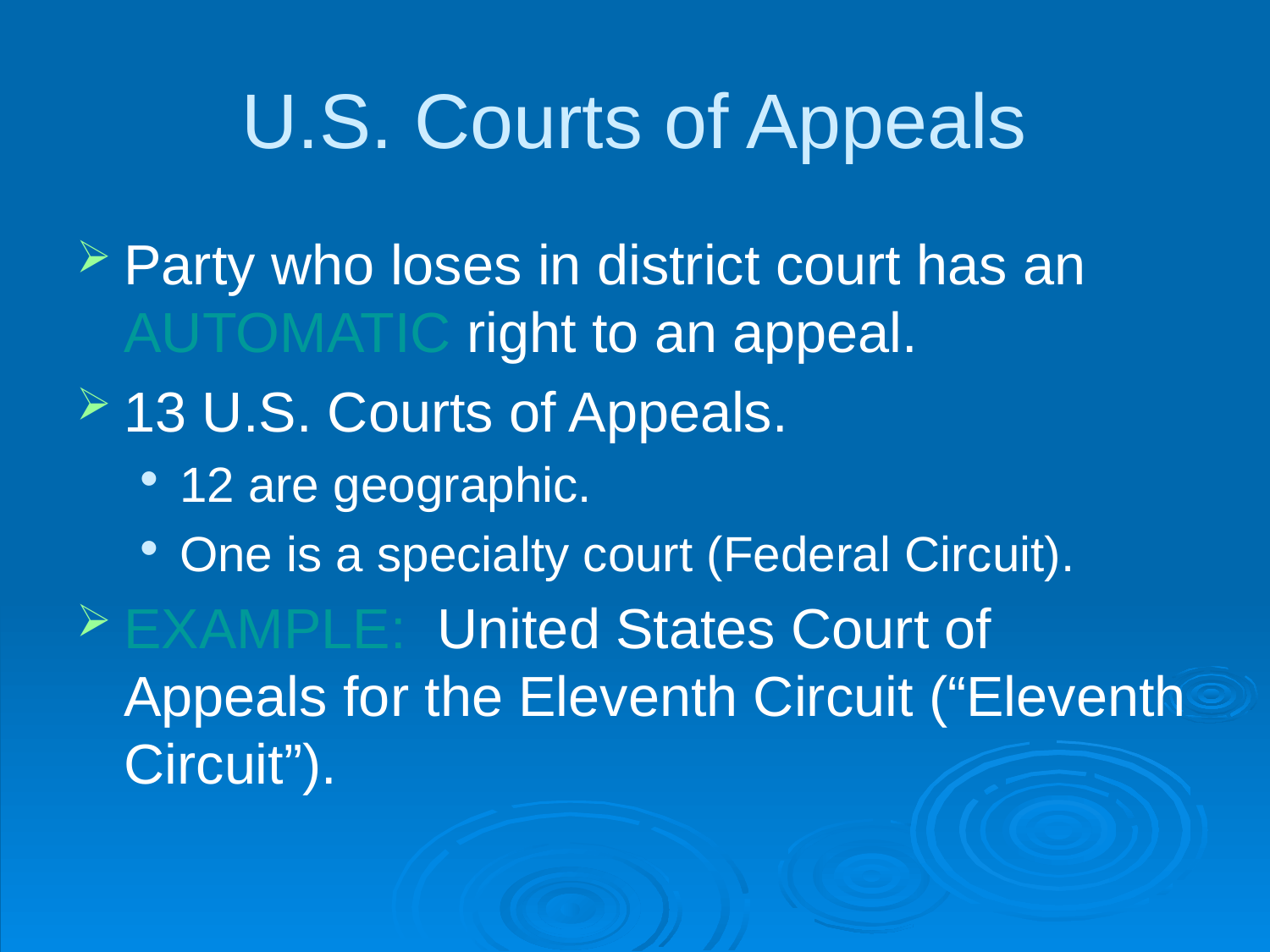

U.S. Courts of Appeals
Party who loses in district court has an AUTOMATIC right to an appeal.
13 U.S. Courts of Appeals.
12 are geographic.
One is a specialty court (Federal Circuit).
EXAMPLE:  United States Court of Appeals for the Eleventh Circuit (“Eleventh Circuit”).